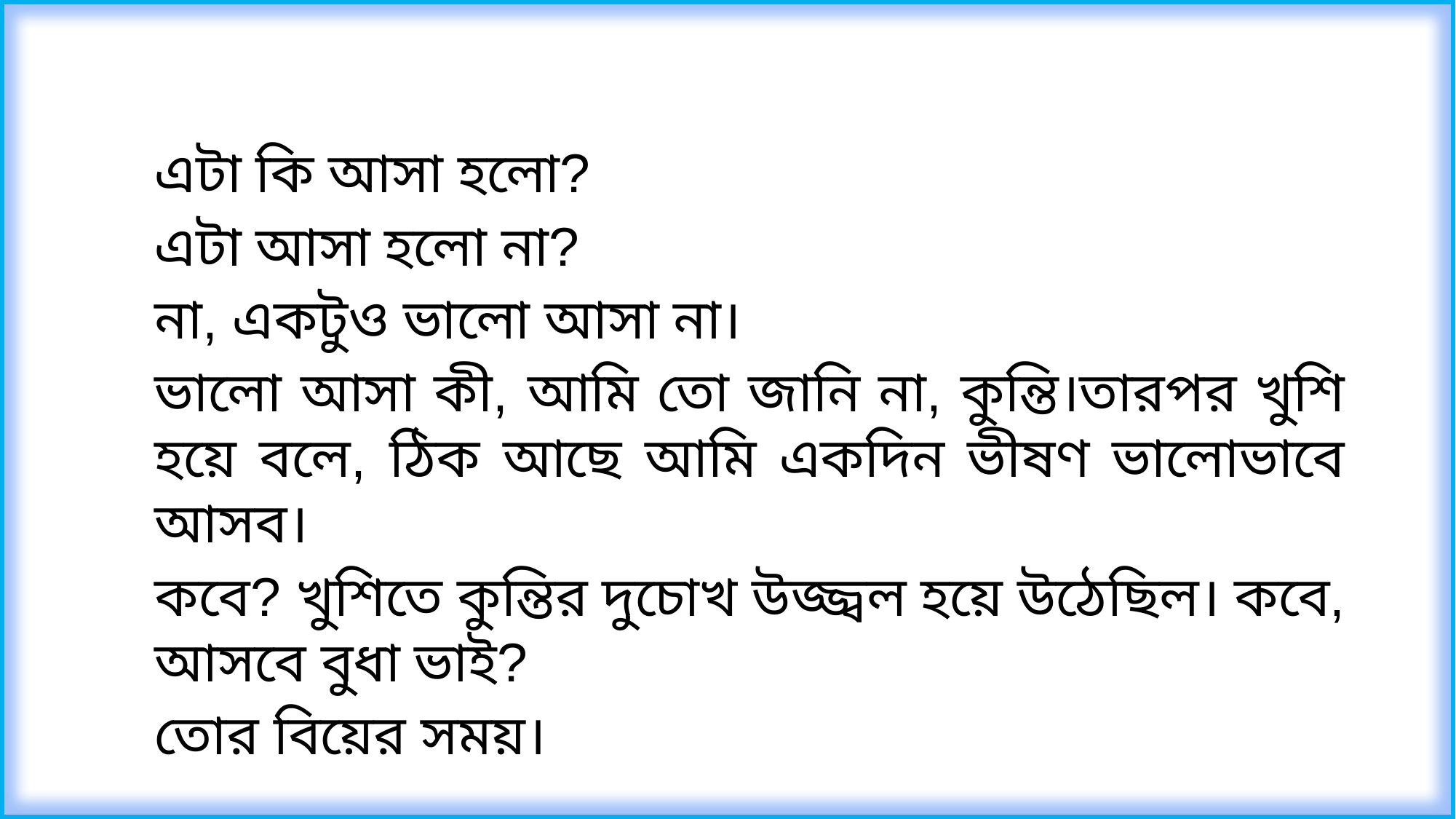

এটা কি আসা হলো?
এটা আসা হলো না?
না, একটুও ভালো আসা না।
ভালো আসা কী, আমি তো জানি না, কুন্তি।তারপর খুশি হয়ে বলে, ঠিক আছে আমি একদিন ভীষণ ভালোভাবে আসব।
কবে? খুশিতে কুন্তির দুচোখ উজ্জ্বল হয়ে উঠেছিল। কবে, আসবে বুধা ভাই?
তোর বিয়ের সময়।